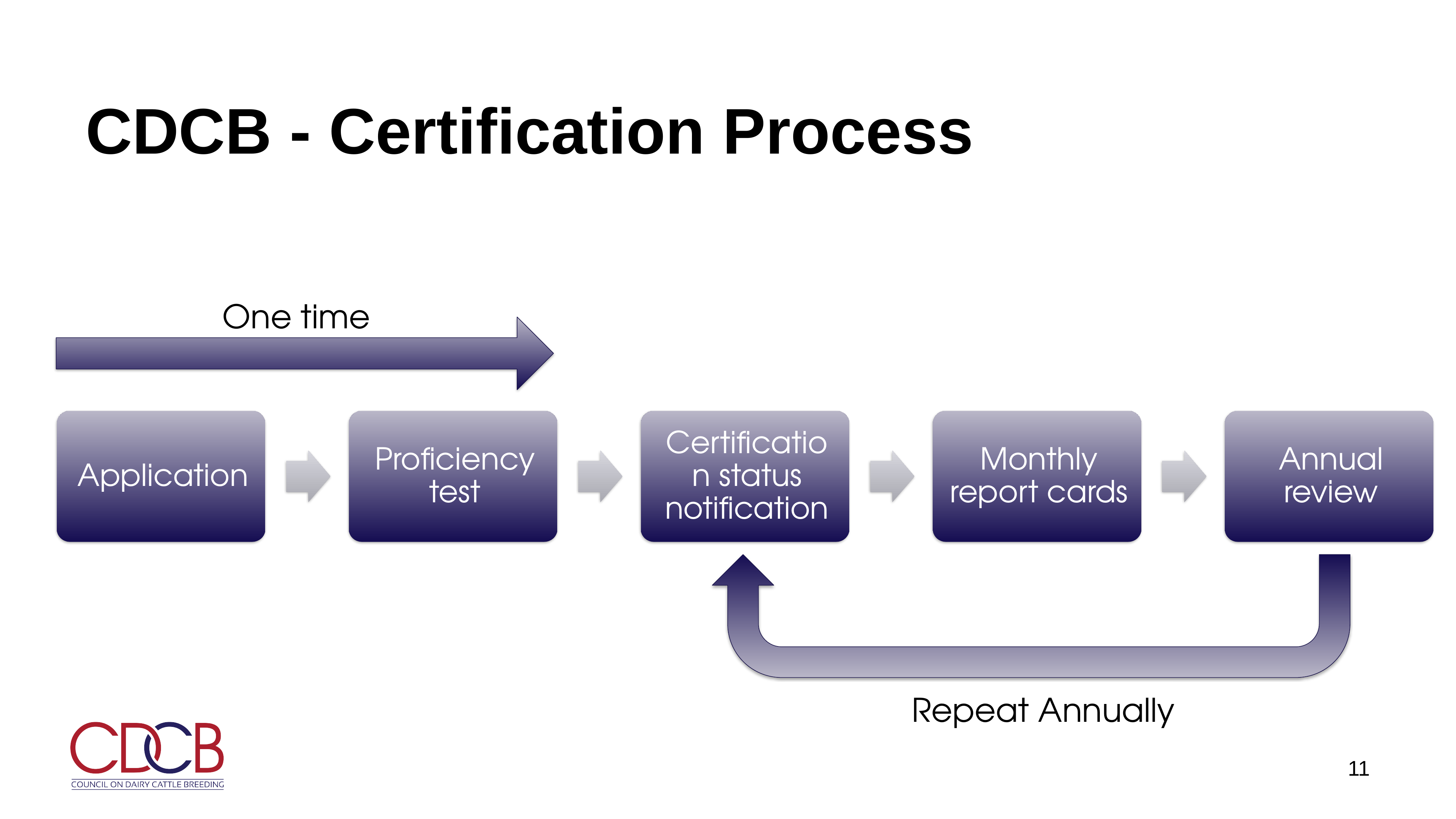

# CDCB - Certification Process
Application

Proficiency test

Certification status notification

Monthly report cards

Annual review
One time

Repeat Annually
11